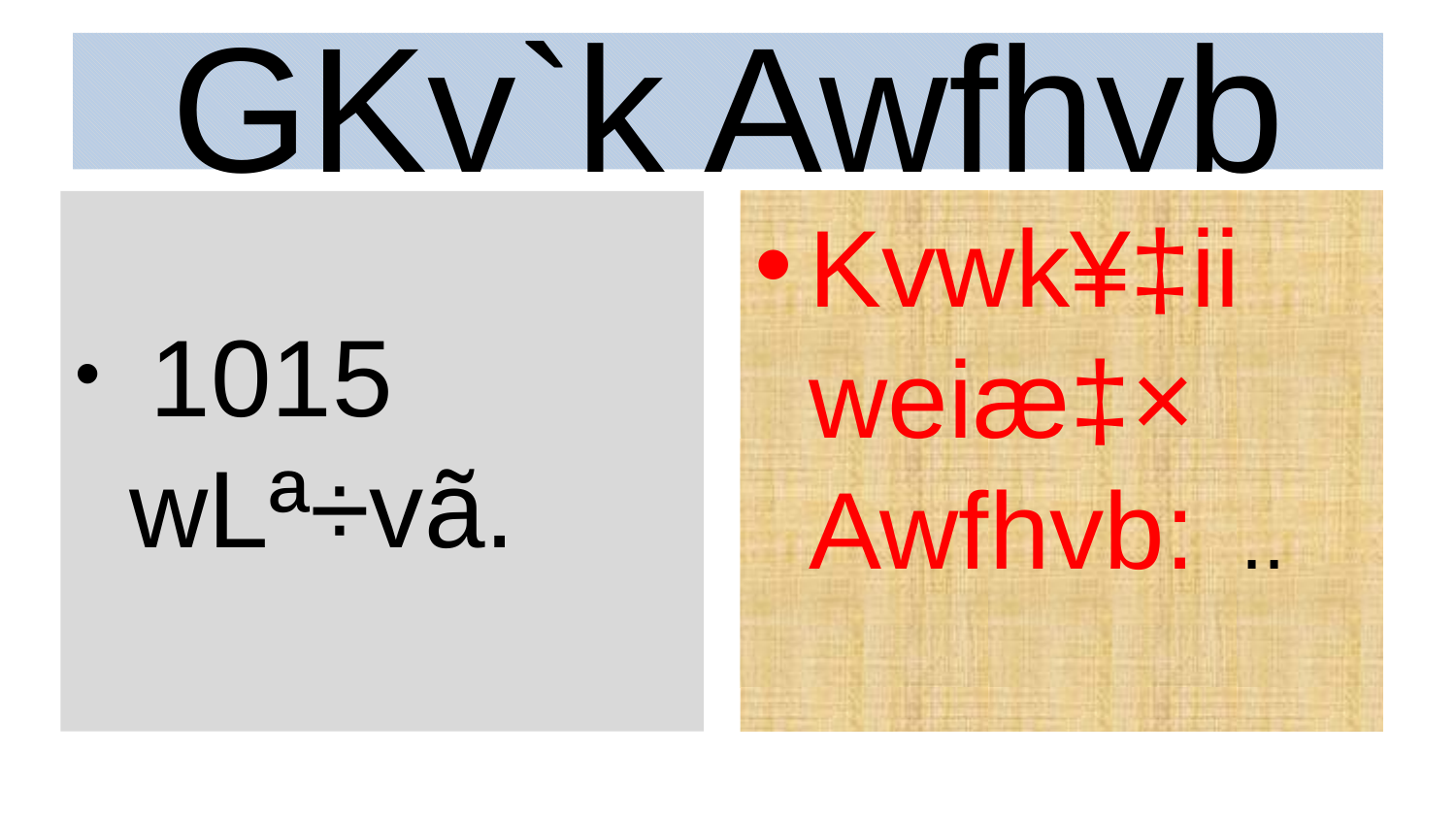

# GKv`k Awfhvb

 1015 wLª÷vã.

Kvwk¥‡ii weiæ‡× Awfhvb:  ..